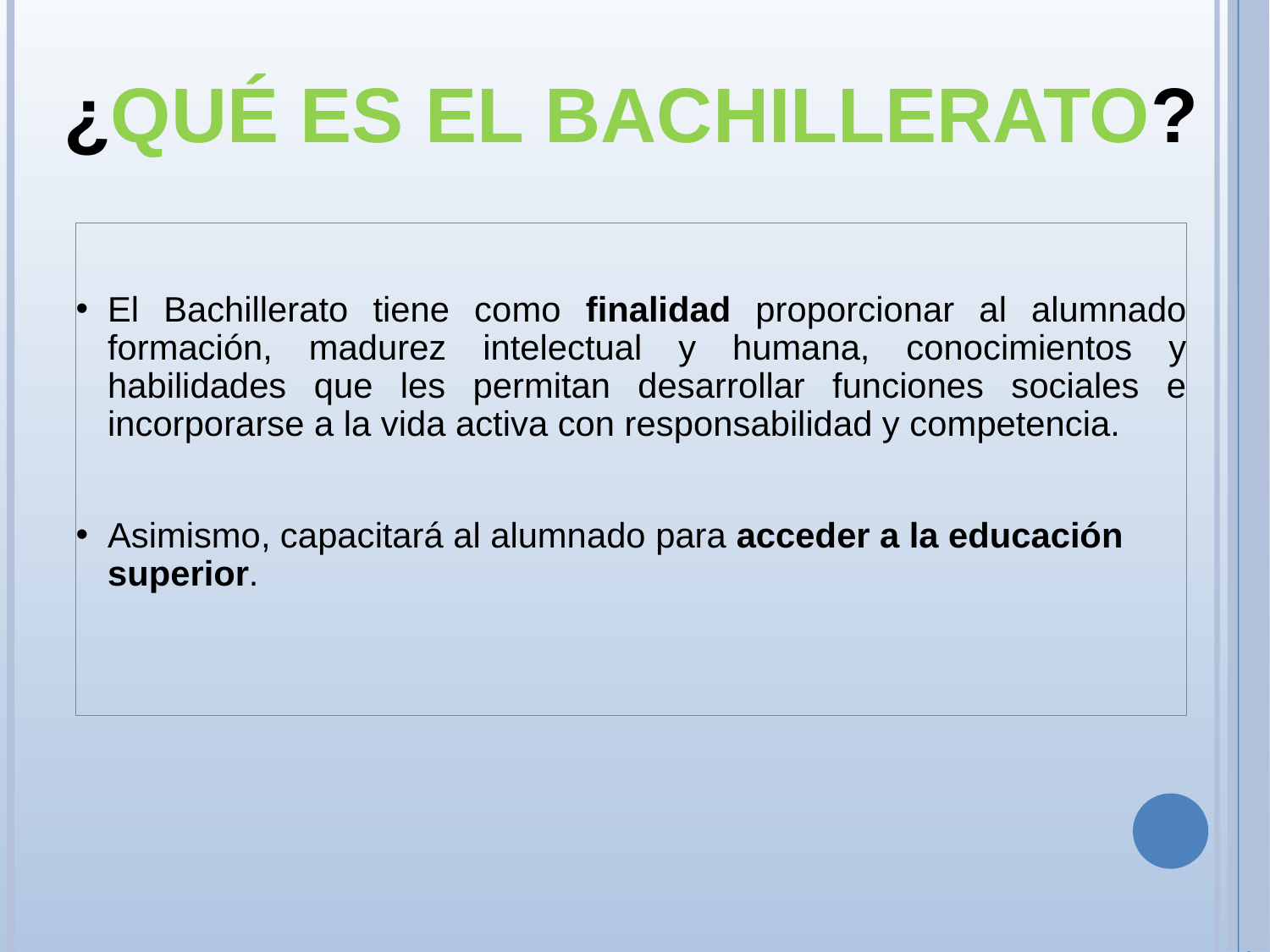

¿QUÉ ES EL BACHILLERATO?
El Bachillerato tiene como finalidad proporcionar al alumnado formación, madurez intelectual y humana, conocimientos y habilidades que les permitan desarrollar funciones sociales e incorporarse a la vida activa con responsabilidad y competencia.

Asimismo, capacitará al alumnado para acceder a la educación superior.